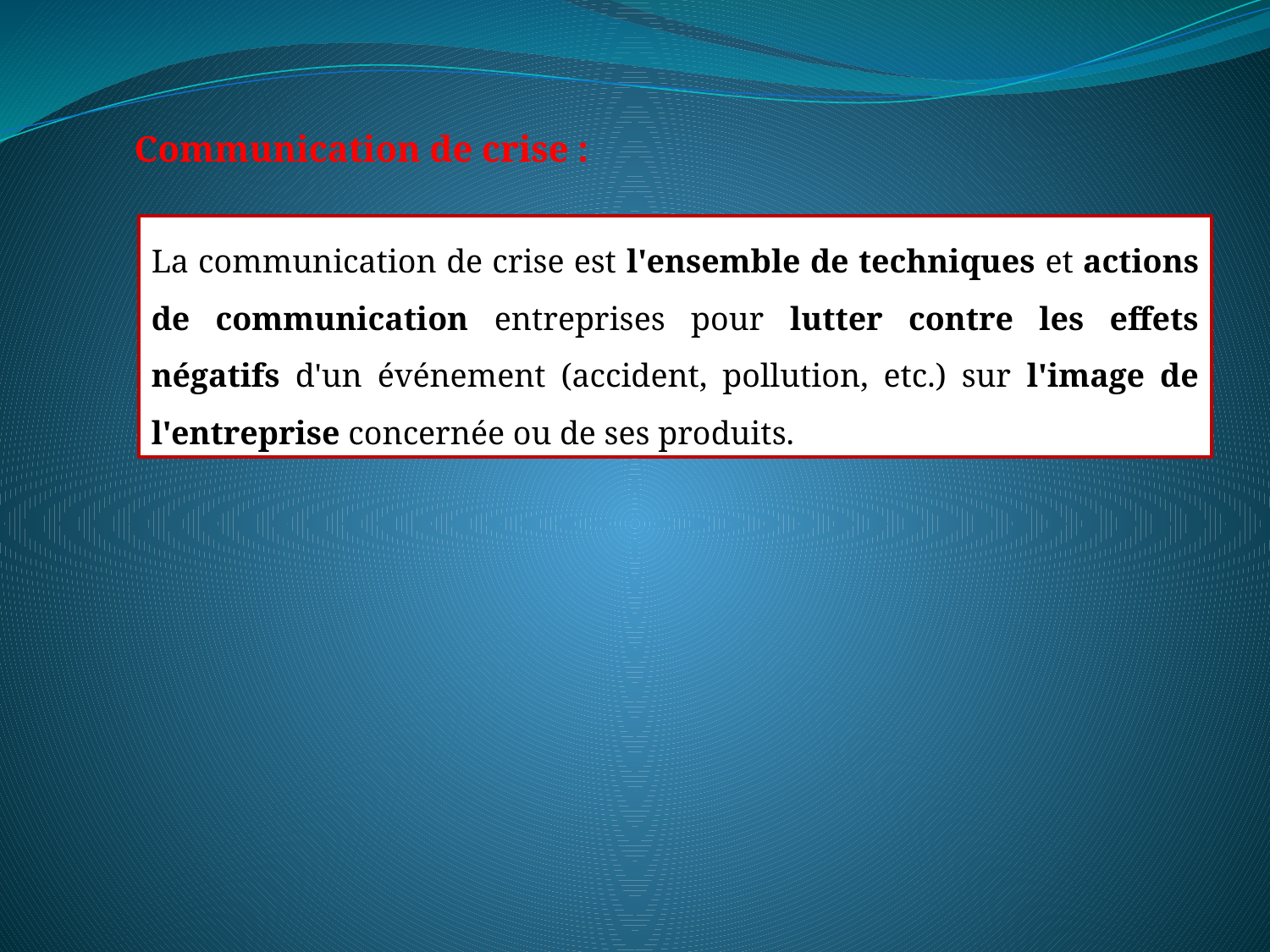

Communication de crise :
La communication de crise est l'ensemble de techniques et actions de communication entreprises pour lutter contre les effets négatifs d'un événement (accident, pollution, etc.) sur l'image de l'entreprise concernée ou de ses produits.